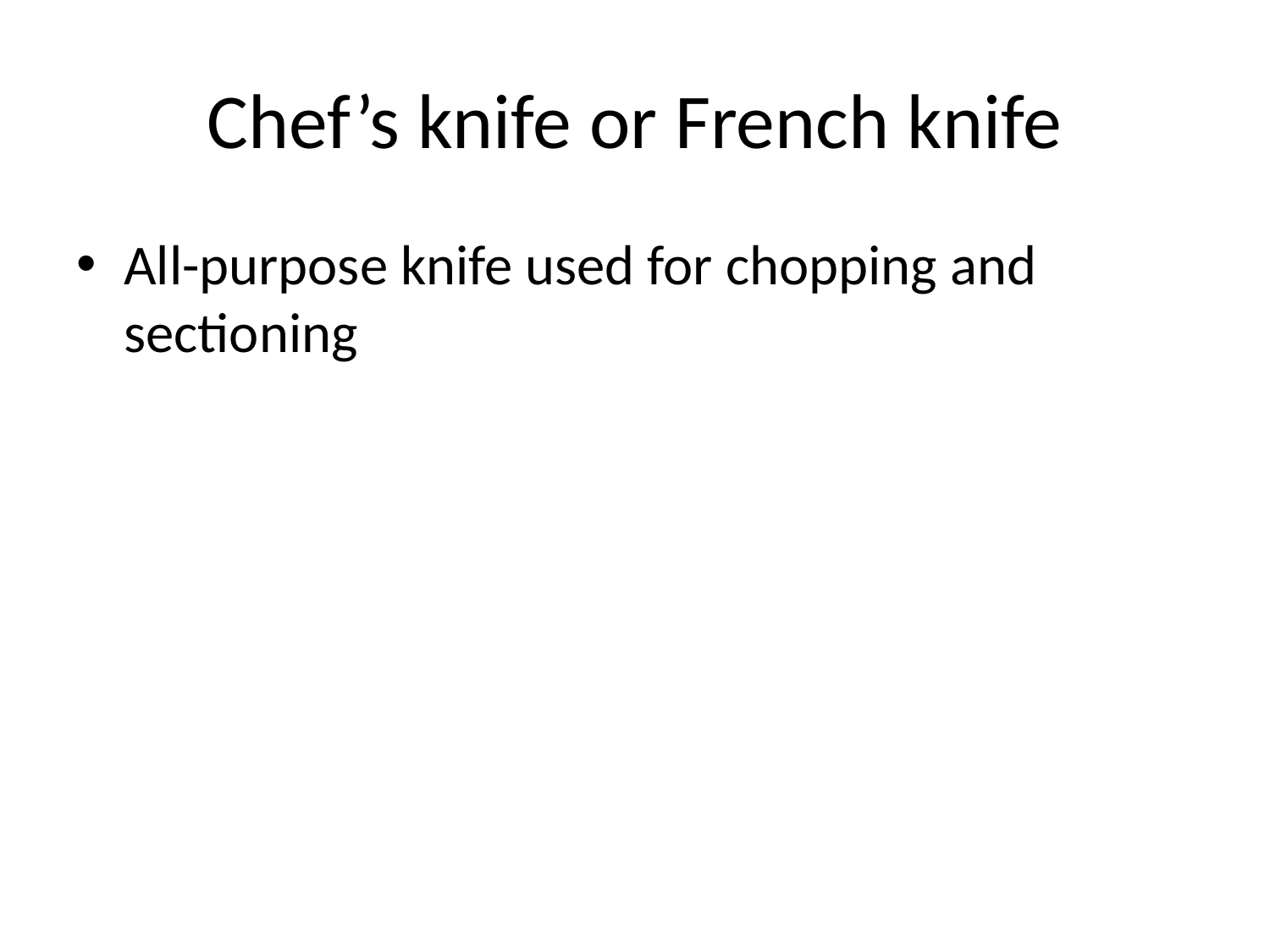

# Chef’s knife or French knife
All-purpose knife used for chopping and sectioning